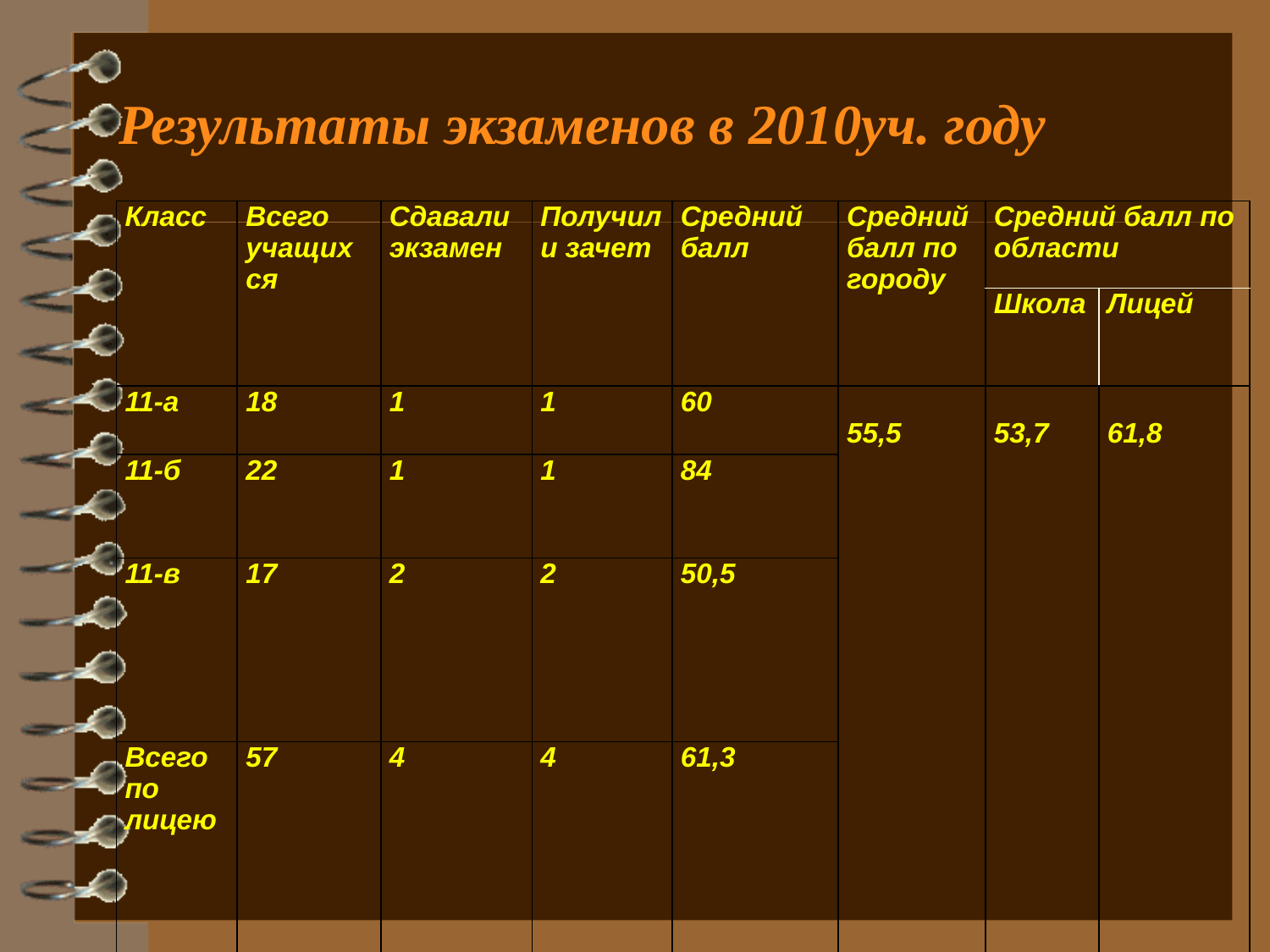

# Результаты экзаменов в 2010уч. году
| Класс | Всего учащих ся | Сдавали экзамен | Получили зачет | Средний балл | Средний балл по городу | Средний балл по области |  |
| --- | --- | --- | --- | --- | --- | --- | --- |
|  |  |  |  |  |  | Школа | Лицей |
| 11-а | 18 | 1 | 1 | 60 | 55,5 | 53,7 | 61,8 |
| 11-б | 22 | 1 | 1 | 84 |  |  |  |
| 11-в | 17 | 2 | 2 | 50,5 |  |  |  |
| Всего по лицею | 57 | 4 | 4 | 61,3 |  |  |  |